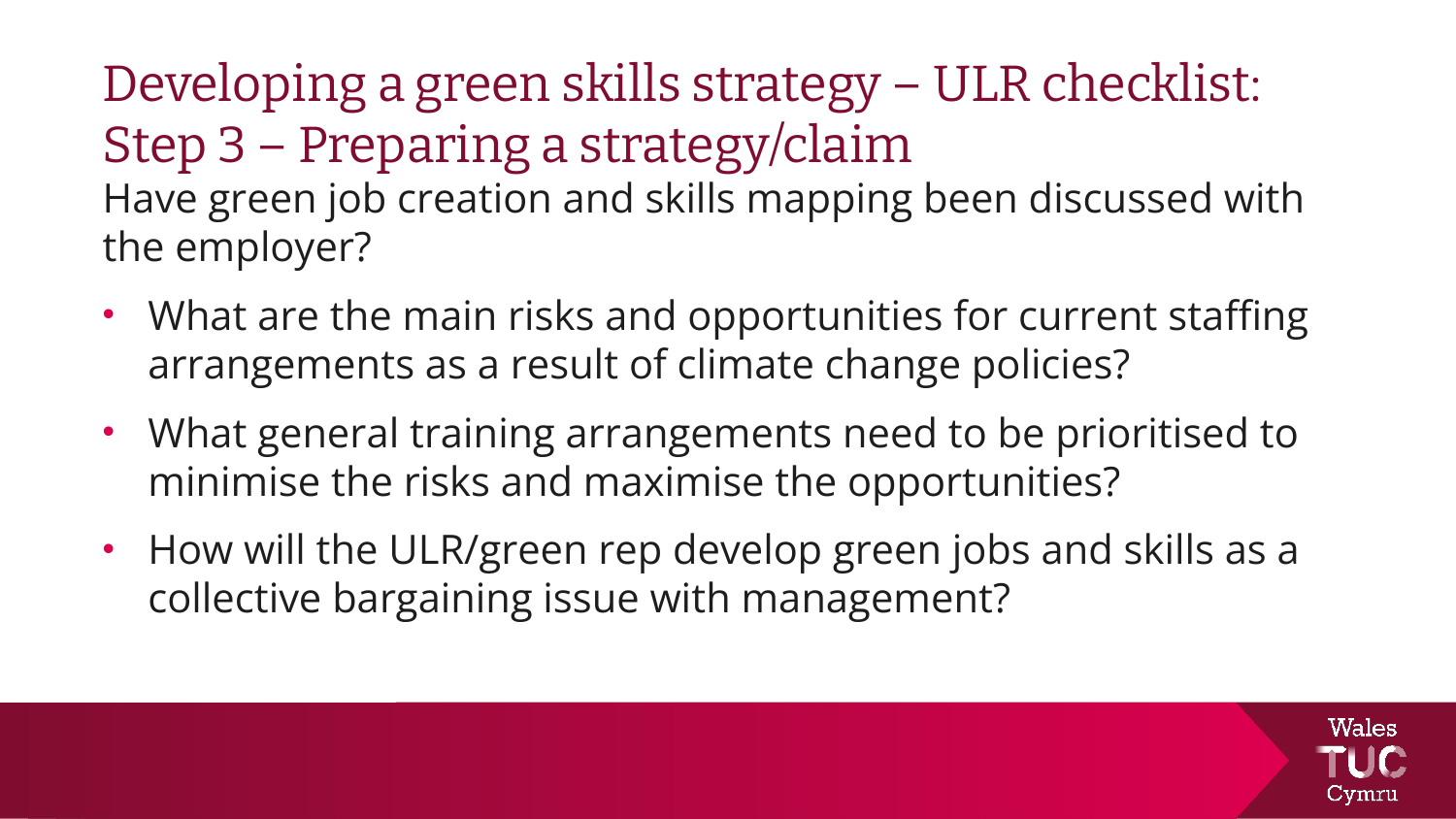

# Developing a green skills strategy – ULR checklist: Step 3 – Preparing a strategy/claim
Have green job creation and skills mapping been discussed with the employer?
What are the main risks and opportunities for current staffing arrangements as a result of climate change policies?
What general training arrangements need to be prioritised to minimise the risks and maximise the opportunities?
How will the ULR/green rep develop green jobs and skills as a collective bargaining issue with management?